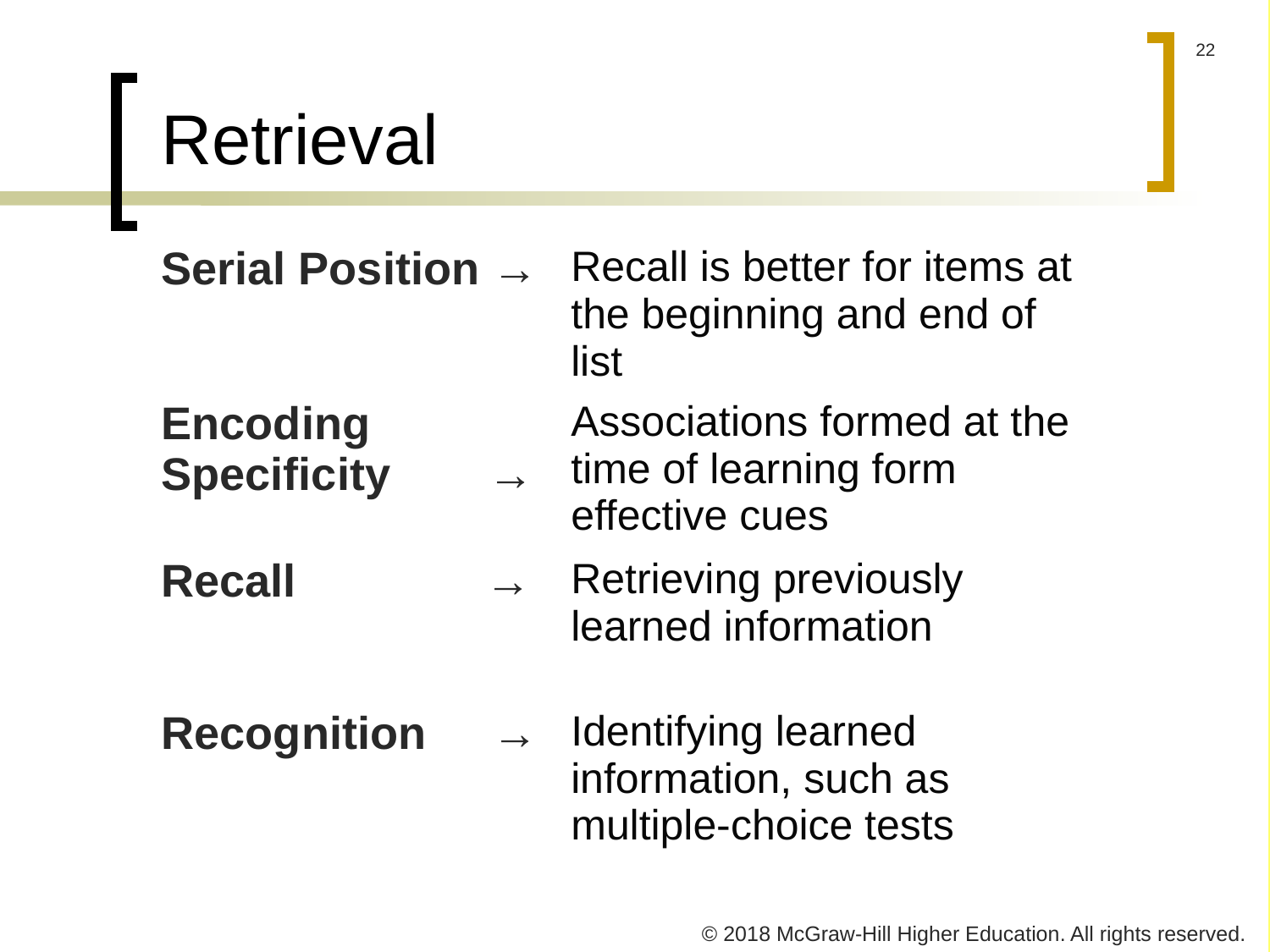

# Retrieval
| Serial Position → | Recall is better for items at the beginning and end of list |
| --- | --- |
| Encoding Specificity → | Associations formed at the time of learning form effective cues |
| Recall → | Retrieving previously learned information |
| Recognition → | Identifying learned information, such as multiple-choice tests |